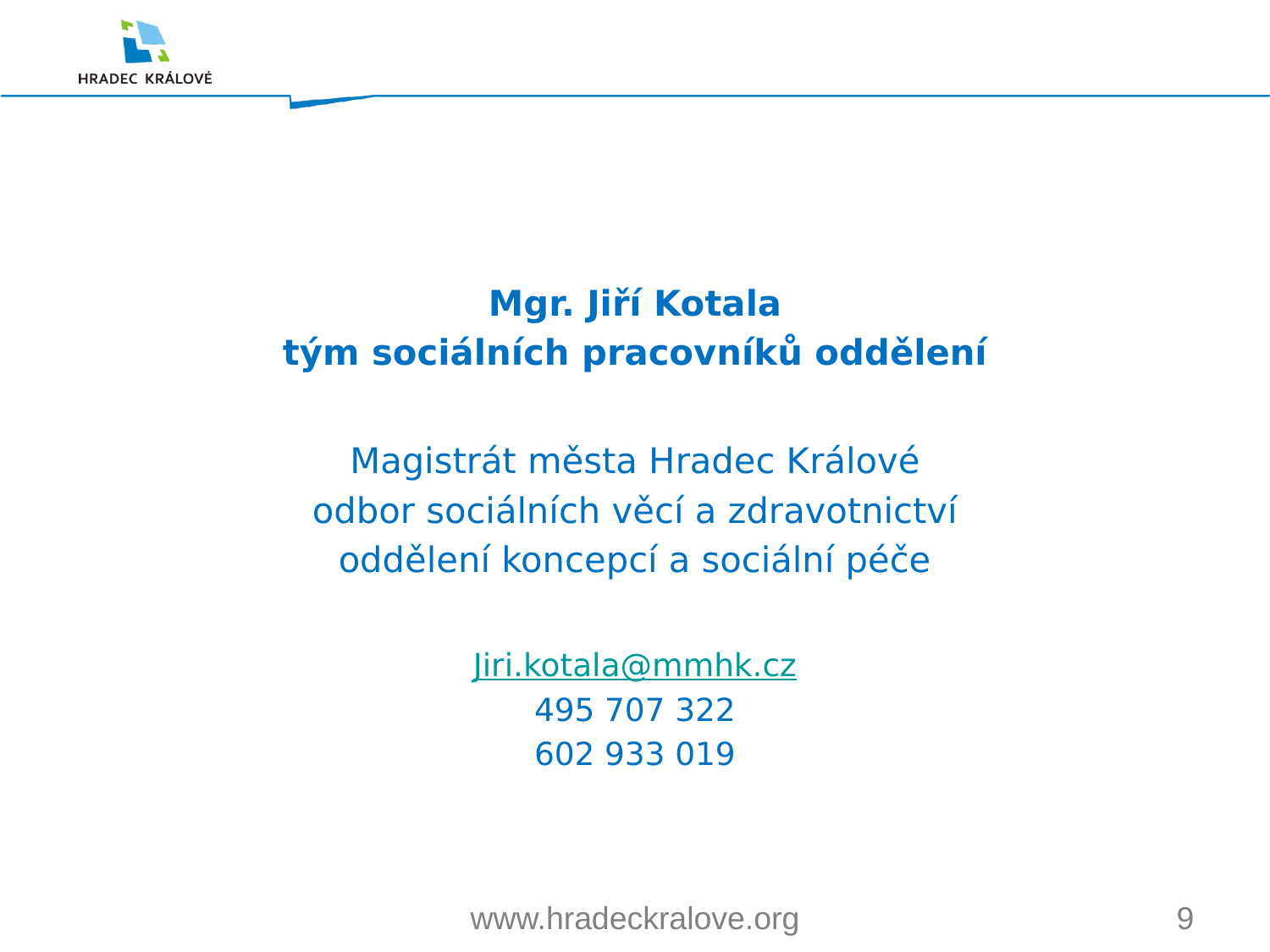

#
Mgr. Jiří Kotala
tým sociálních pracovníků oddělení

Magistrát města Hradec Králové
odbor sociálních věcí a zdravotnictví
oddělení koncepcí a sociální péče

Jiri.kotala@mmhk.cz
495 707 322
602 933 019